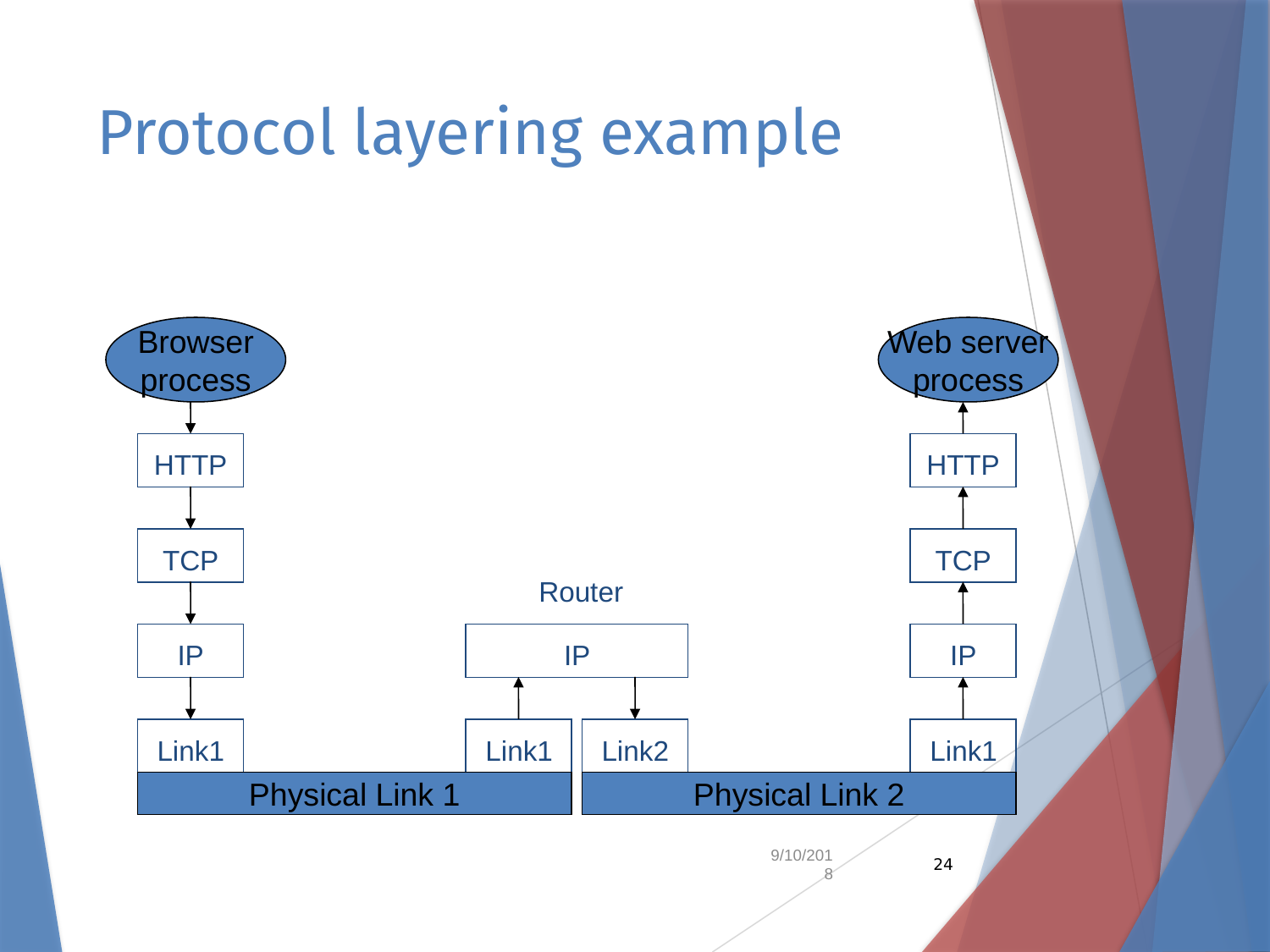

# Protocol layering example
Browser
process
Web server
process

HTTP

HTTP

TCP

TCP

Router

IP

IP

IP

Link1

Link1

Link2

Link1
Physical Link 1
Physical Link 2
9/10/2018
24